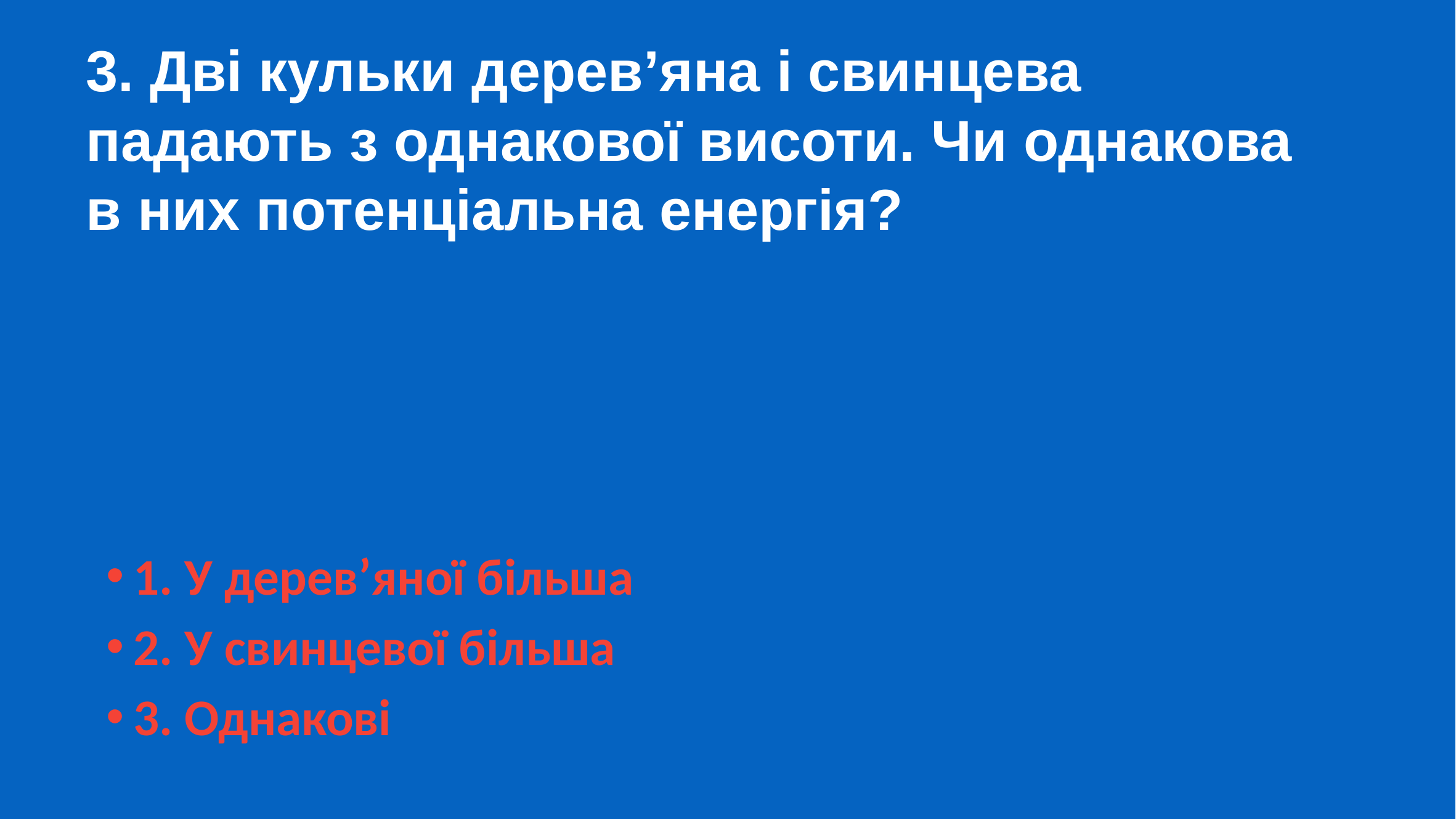

3. Дві кульки дерев’яна і свинцева падають з однакової висоти. Чи однакова в них потенціальна енергія?
1. У дерев’яної більша
2. У свинцевої більша
3. Однакові